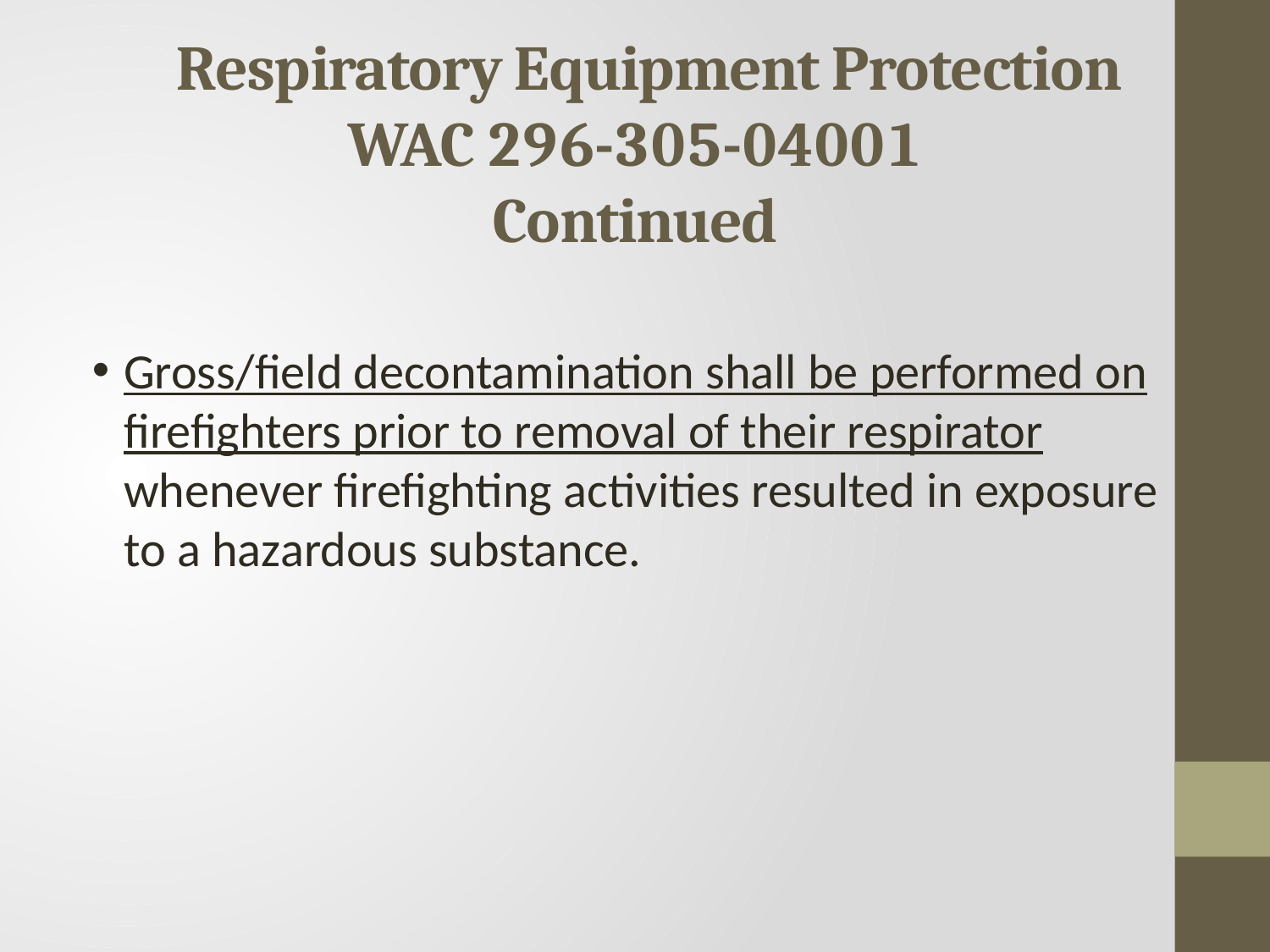

# Respiratory Equipment Protection WAC 296-305-04001 Continued

Gross/field decontamination shall be performed on firefighters prior to removal of their respirator whenever firefighting activities resulted in exposure to a hazardous substance.